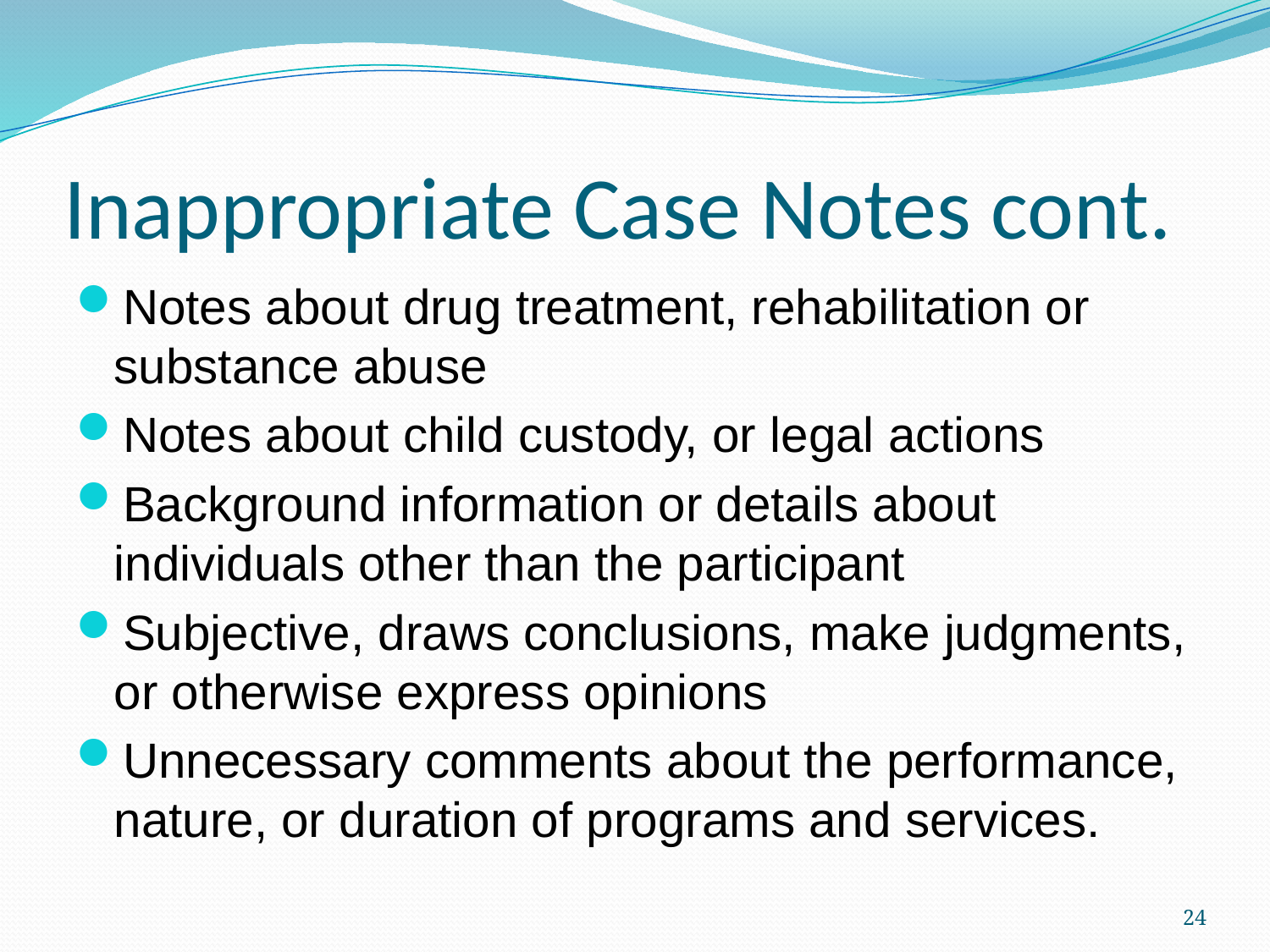

# Inappropriate Case Notes cont.
Notes about drug treatment, rehabilitation or substance abuse
Notes about child custody, or legal actions
Background information or details about individuals other than the participant
Subjective, draws conclusions, make judgments, or otherwise express opinions
Unnecessary comments about the performance, nature, or duration of programs and services.

24